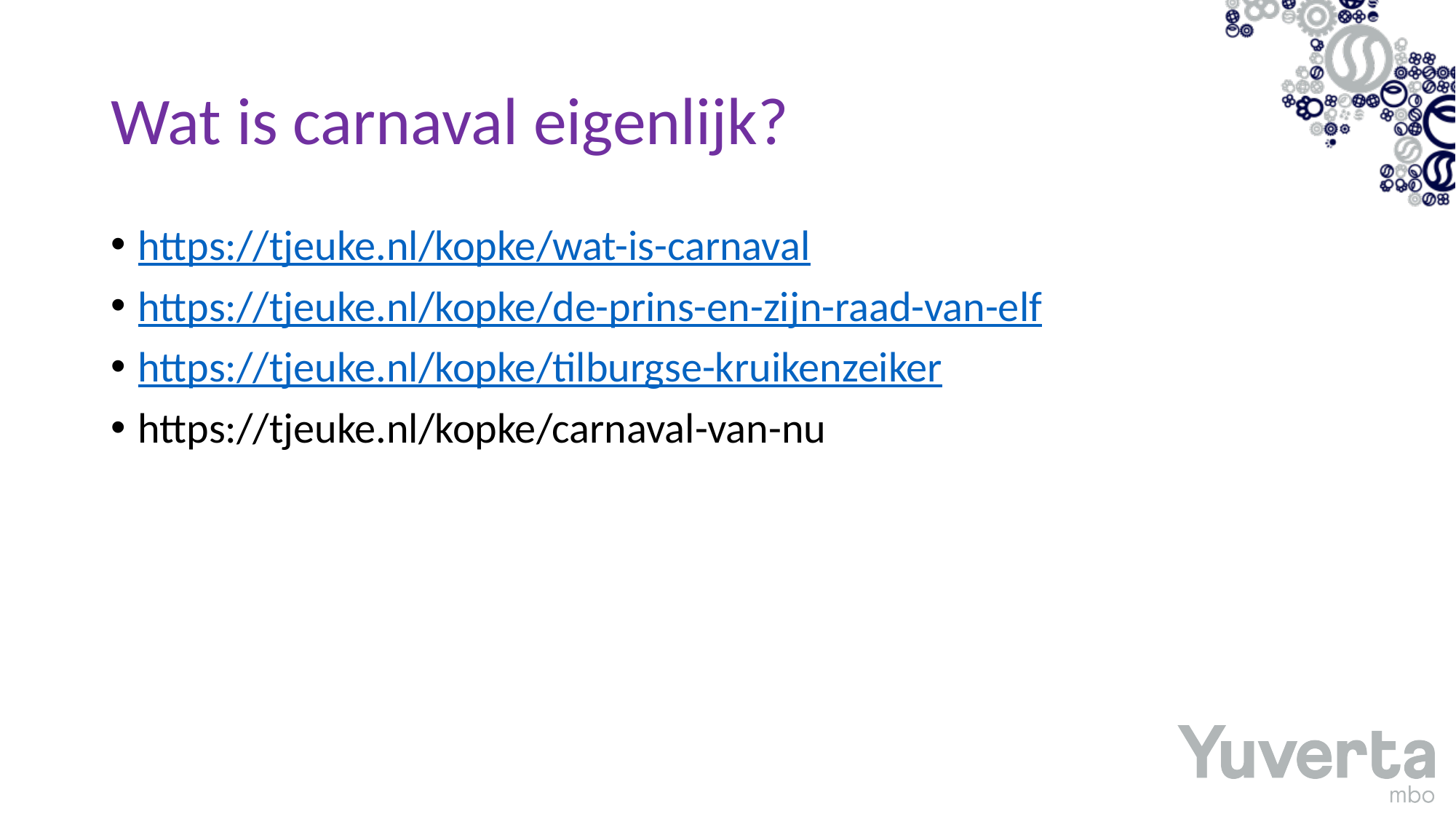

# Wat is carnaval eigenlijk?
https://tjeuke.nl/kopke/wat-is-carnaval
https://tjeuke.nl/kopke/de-prins-en-zijn-raad-van-elf
https://tjeuke.nl/kopke/tilburgse-kruikenzeiker
https://tjeuke.nl/kopke/carnaval-van-nu